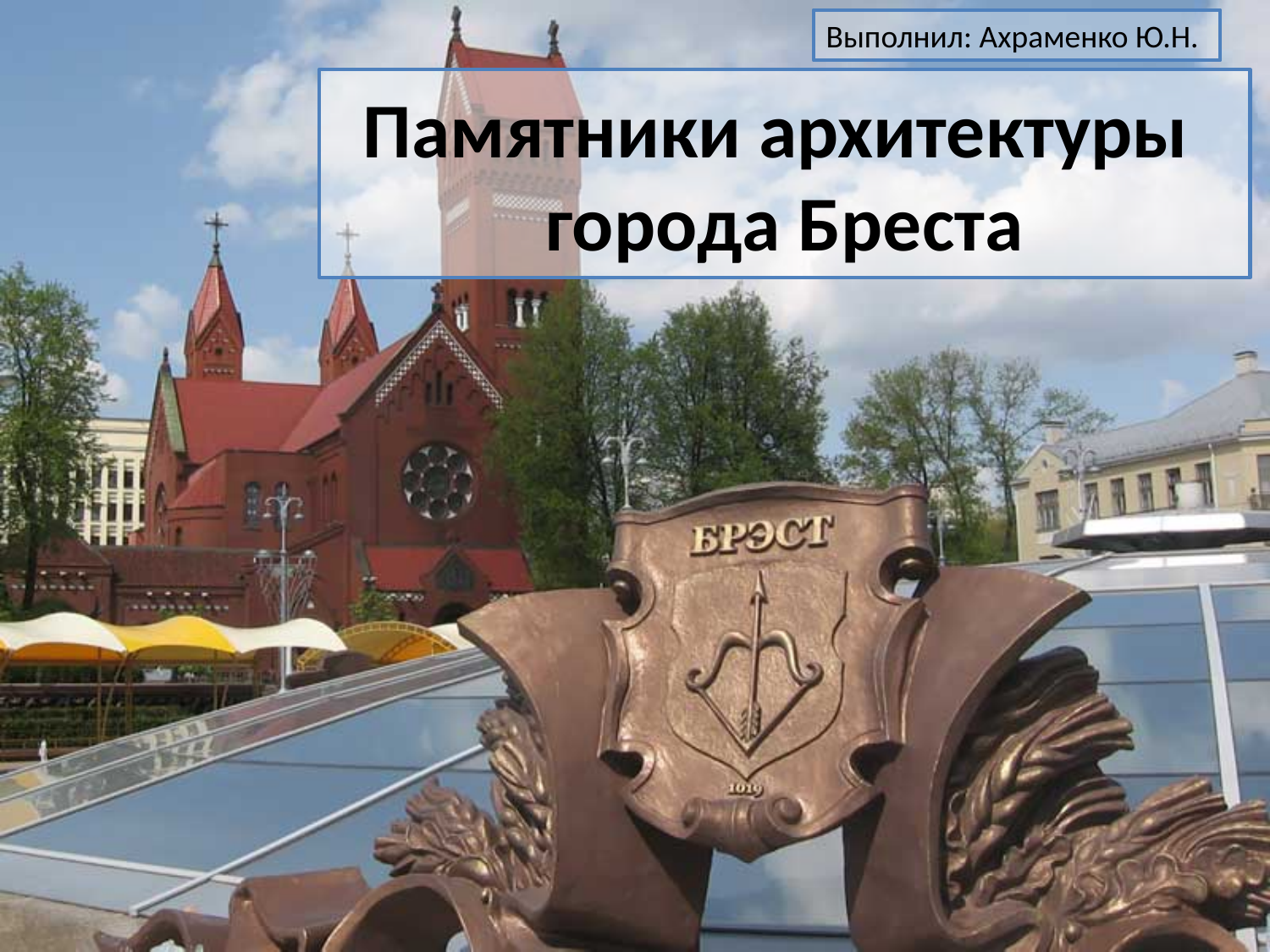

Выполнил: Ахраменко Ю.Н.
# Памятники архитектуры города Бреста